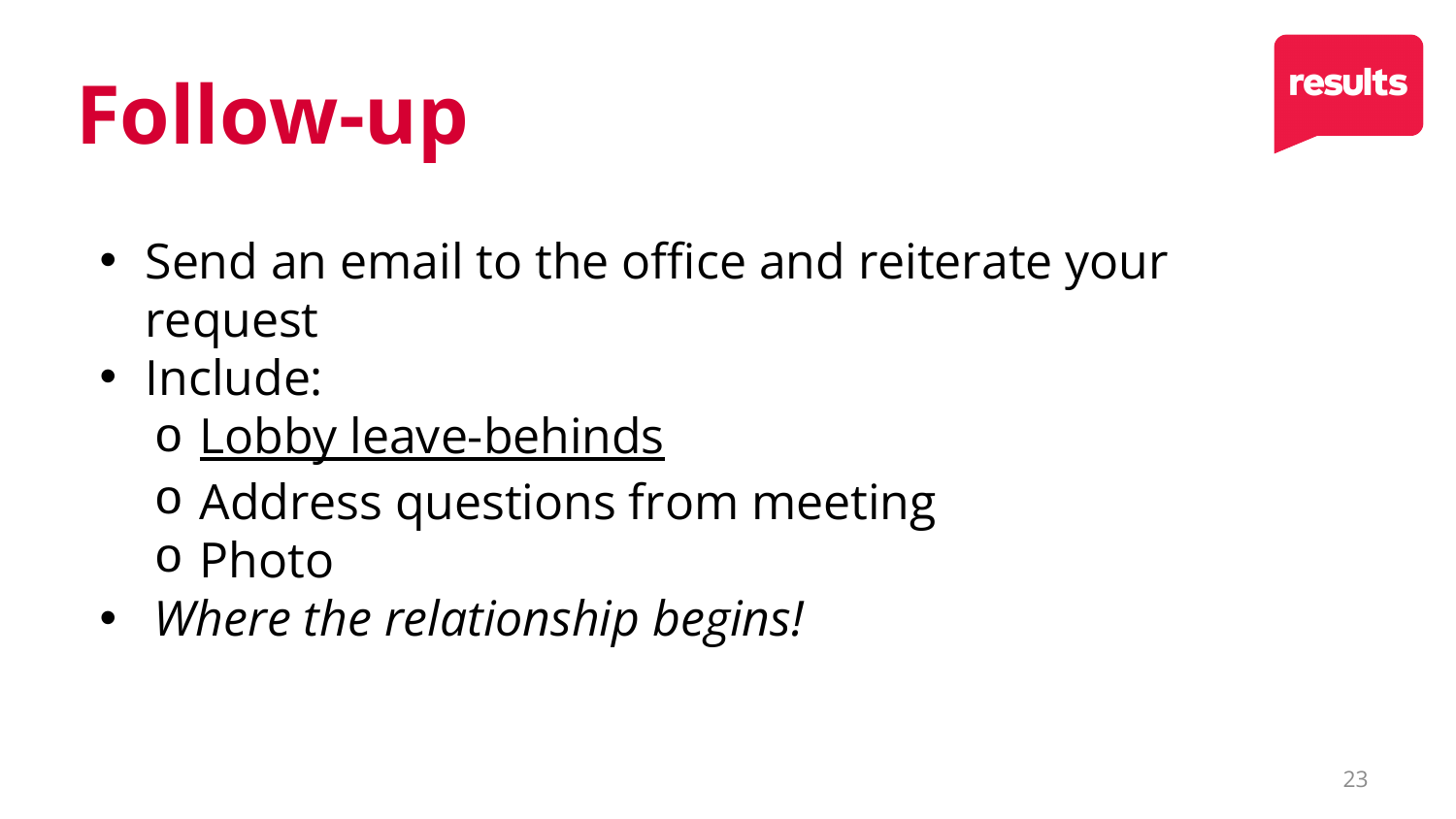

# Follow-up
Send an email to the office and reiterate your request
Include:
Lobby leave-behinds
Address questions from meeting
Photo
Where the relationship begins!
23